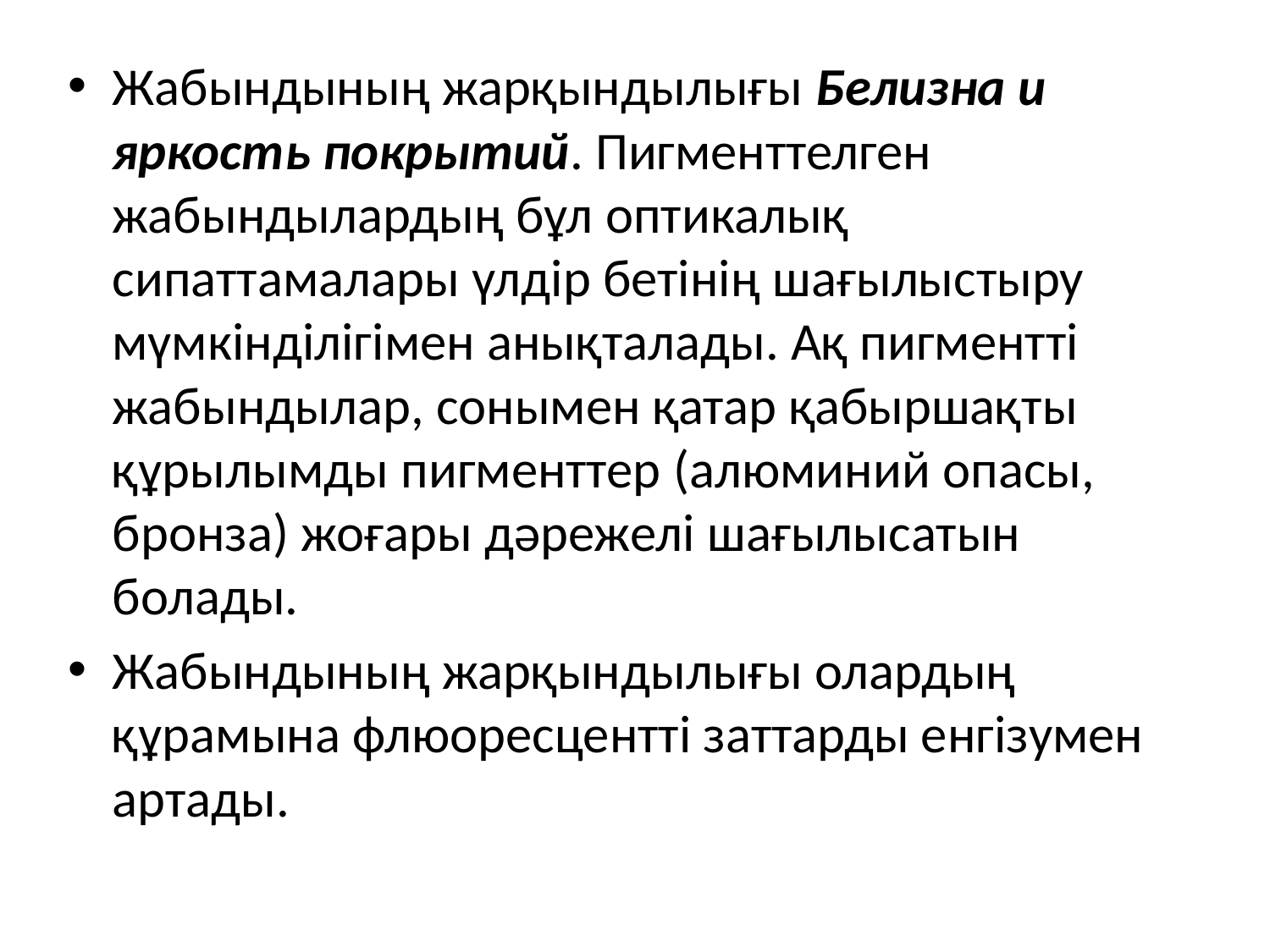

Жабындының жарқындылығы Белизна и яркость покрытий. Пигменттелген жабындылардың бұл оптикалық сипаттамалары үлдір бетінің шағылыстыру мүмкінділігімен анықталады. Ақ пигментті жабындылар, сонымен қатар қабыршақты құрылымды пигменттер (алюминий опасы, бронза) жоғары дәрежелі шағылысатын болады.
Жабындының жарқындылығы олардың құрамына флюоресцентті заттарды енгізумен артады.